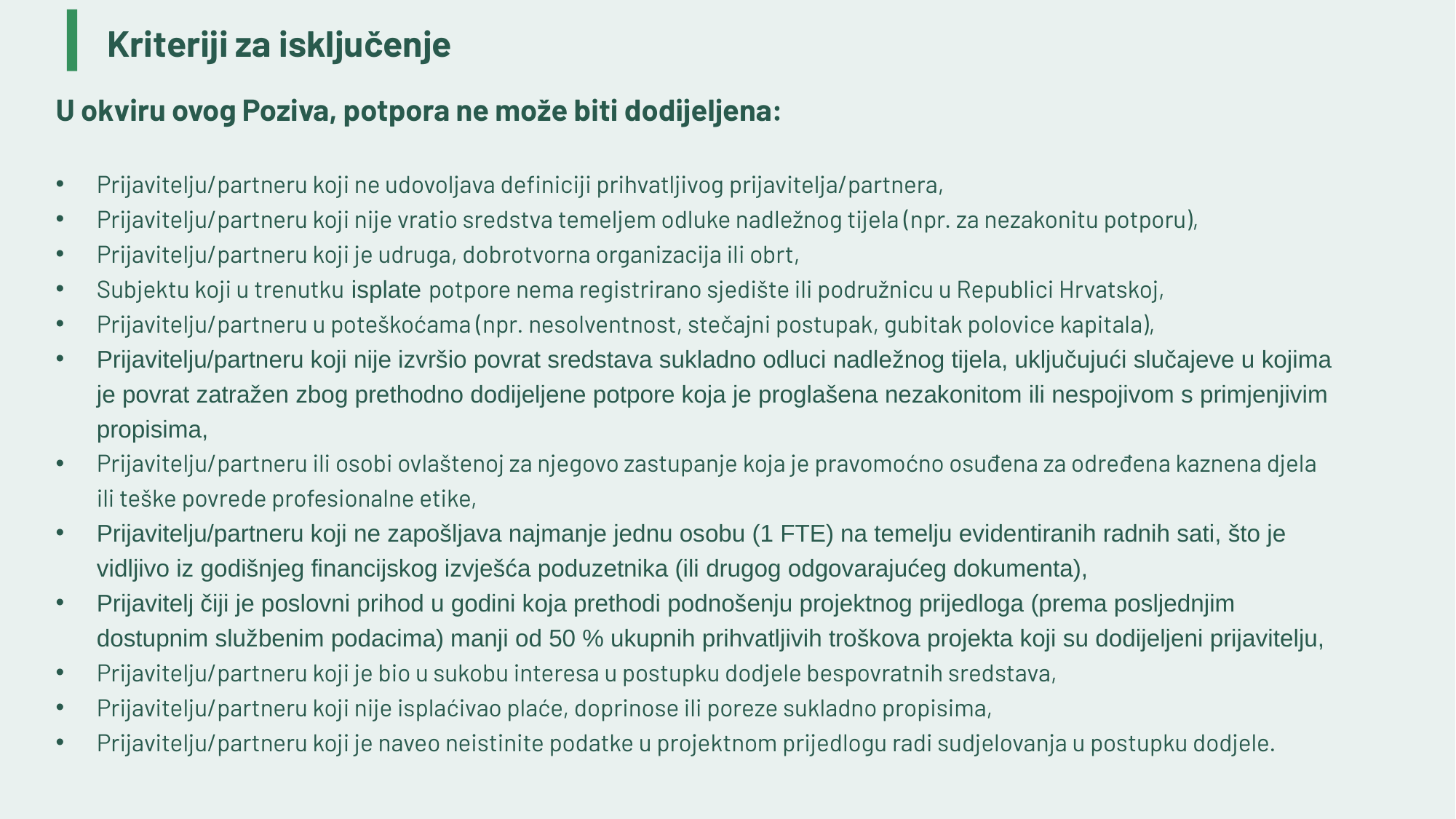

# Kriteriji za isključenje
U okviru ovog Poziva, potpora ne može biti dodijeljena:

Prijavitelju/partneru koji ne udovoljava definiciji prihvatljivog prijavitelja/partnera,
Prijavitelju/partneru koji nije vratio sredstva temeljem odluke nadležnog tijela (npr. za nezakonitu potporu),
Prijavitelju/partneru koji je udruga, dobrotvorna organizacija ili obrt,
Subjektu koji u trenutku isplate potpore nema registrirano sjedište ili podružnicu u Republici Hrvatskoj,
Prijavitelju/partneru u poteškoćama (npr. nesolventnost, stečajni postupak, gubitak polovice kapitala),
Prijavitelju/partneru koji nije izvršio povrat sredstava sukladno odluci nadležnog tijela, uključujući slučajeve u kojima je povrat zatražen zbog prethodno dodijeljene potpore koja je proglašena nezakonitom ili nespojivom s primjenjivim propisima,
Prijavitelju/partneru ili osobi ovlaštenoj za njegovo zastupanje koja je pravomoćno osuđena za određena kaznena djela ili teške povrede profesionalne etike,
Prijavitelju/partneru koji ne zapošljava najmanje jednu osobu (1 FTE) na temelju evidentiranih radnih sati, što je vidljivo iz godišnjeg financijskog izvješća poduzetnika (ili drugog odgovarajućeg dokumenta),
Prijavitelj čiji je poslovni prihod u godini koja prethodi podnošenju projektnog prijedloga (prema posljednjim dostupnim službenim podacima) manji od 50 % ukupnih prihvatljivih troškova projekta koji su dodijeljeni prijavitelju,
Prijavitelju/partneru koji je bio u sukobu interesa u postupku dodjele bespovratnih sredstava,
Prijavitelju/partneru koji nije isplaćivao plaće, doprinose ili poreze sukladno propisima,
Prijavitelju/partneru koji je naveo neistinite podatke u projektnom prijedlogu radi sudjelovanja u postupku dodjele.